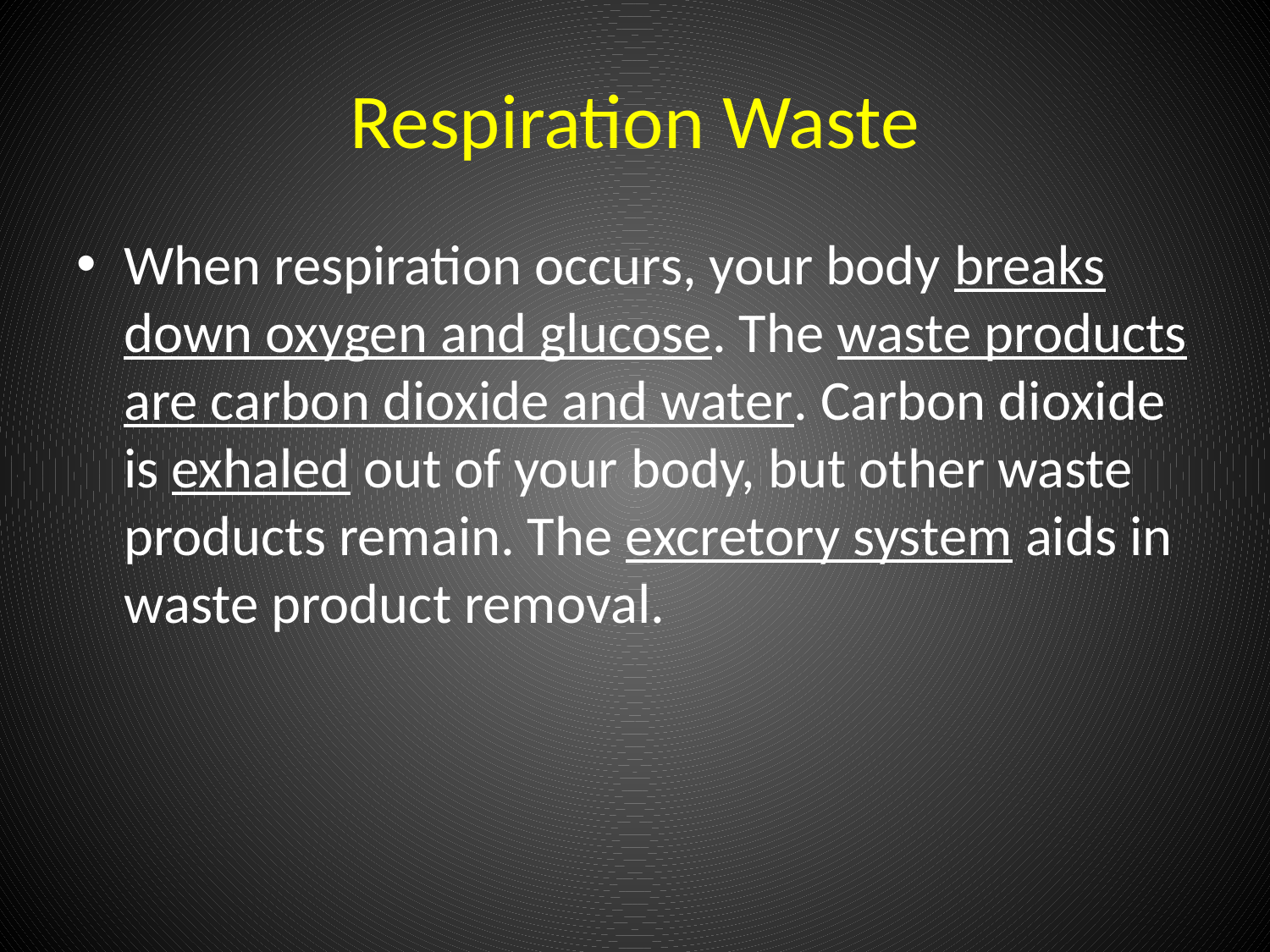

# Respiration Waste
When respiration occurs, your body breaks down oxygen and glucose. The waste products are carbon dioxide and water. Carbon dioxide is exhaled out of your body, but other waste products remain. The excretory system aids in waste product removal.